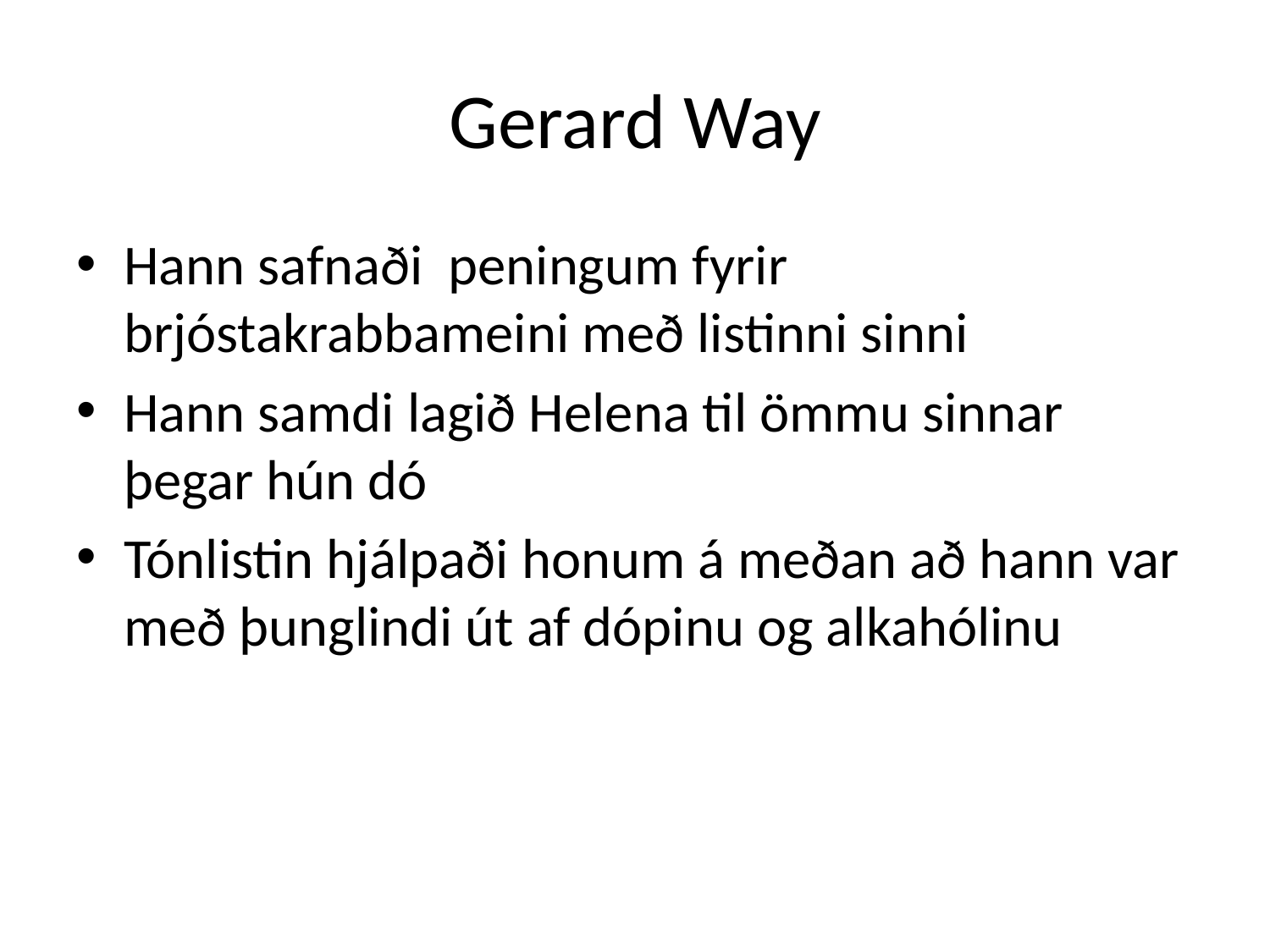

# Gerard Way
Hann safnaði  peningum fyrir brjóstakrabbameini með listinni sinni
Hann samdi lagið Helena til ömmu sinnar þegar hún dó
Tónlistin hjálpaði honum á meðan að hann var með þunglindi út af dópinu og alkahólinu